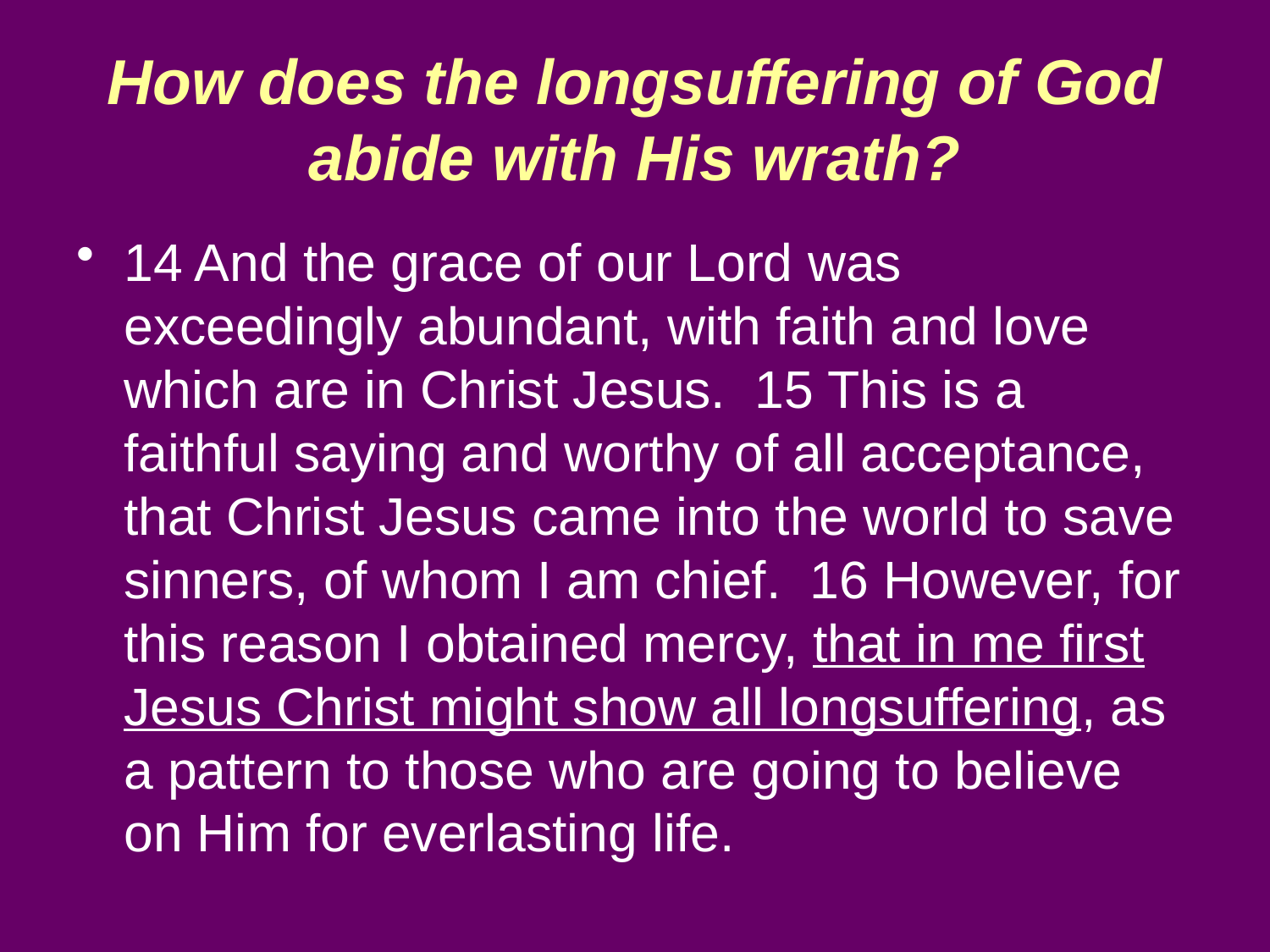

# How does the longsuffering of God abide with His wrath?
14 And the grace of our Lord was exceedingly abundant, with faith and love which are in Christ Jesus.  15 This is a faithful saying and worthy of all acceptance, that Christ Jesus came into the world to save sinners, of whom I am chief.  16 However, for this reason I obtained mercy, that in me first Jesus Christ might show all longsuffering, as a pattern to those who are going to believe on Him for everlasting life.